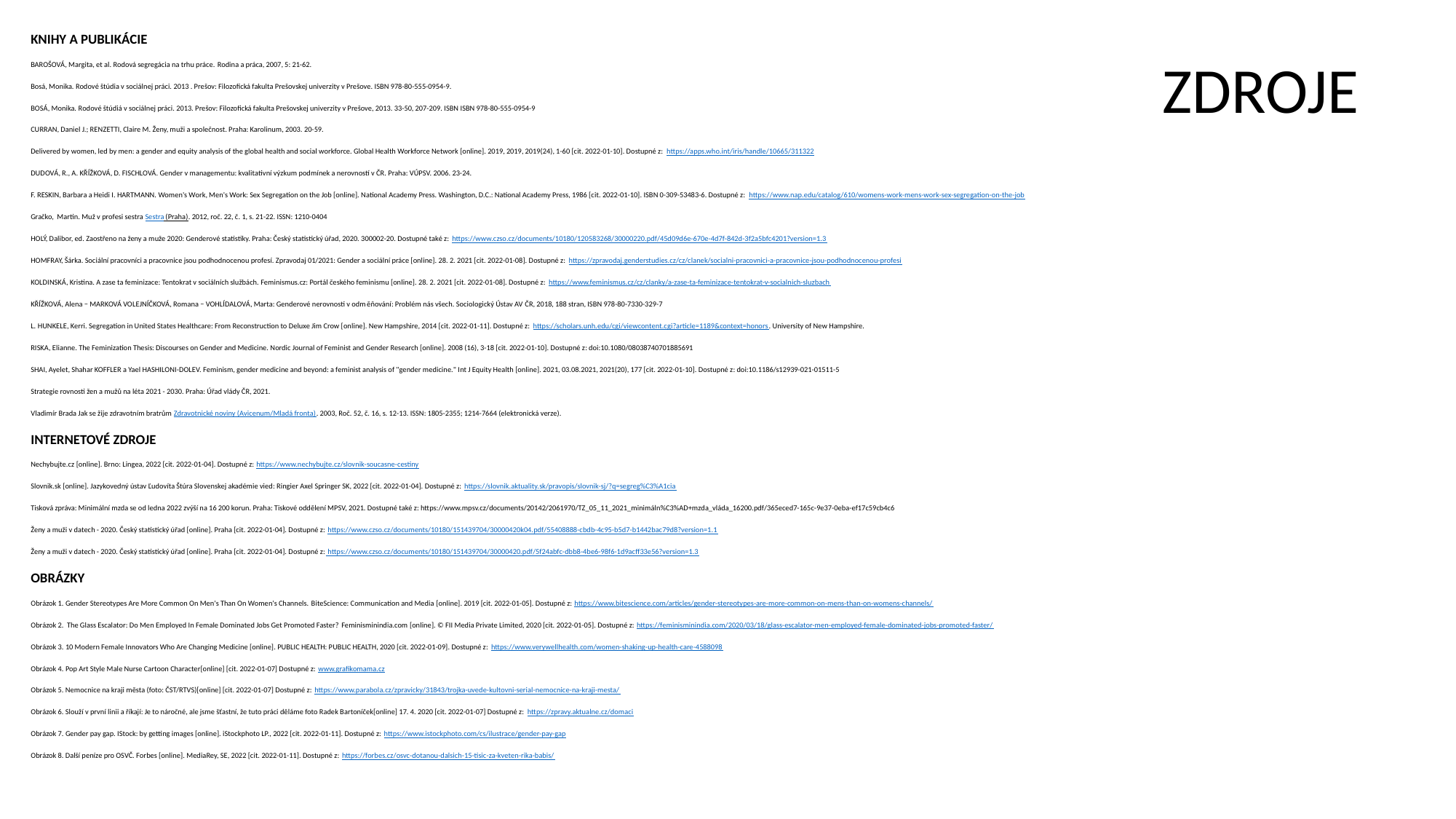

KNIHY A PUBLIKÁCIE
BAROŠOVÁ, Margita, et al. Rodová segregácia na trhu práce. Rodina a práca, 2007, 5: 21-62.
Bosá, Monika. Rodové štúdia v sociálnej práci. 2013 . Prešov: Filozofická fakulta Prešovskej univerzity v Prešove. ISBN 978-80-555-0954-9.
BOSÁ, Monika. Rodové štúdiá v sociálnej práci. 2013. Prešov: Filozofická fakulta Prešovskej univerzity v Prešove, 2013. 33-50, 207-209. ISBN ISBN 978-80-555-0954-9
CURRAN, Daniel J.; RENZETTI, Claire M. Ženy, muži a společnost. Praha: Karolinum, 2003. 20-59.
Delivered by women, led by men: a gender and equity analysis of the global health and social workforce. Global Health Workforce Network [online]. 2019, 2019, 2019(24), 1-60 [cit. 2022-01-10]. Dostupné z: https://apps.who.int/iris/handle/10665/311322
DUDOVÁ, R., A. KŘÍŽKOVÁ, D. FISCHLOVÁ. Gender v managementu: kvalitativní výzkum podmínek a nerovností v ČR. Praha: VÚPSV. 2006. 23-24.
F. RESKIN, Barbara a Heidi I. HARTMANN. Women's Work, Men's Work: Sex Segregation on the Job [online]. National Academy Press. Washington, D.C.: National Academy Press, 1986 [cit. 2022-01-10]. ISBN 0-309-53483-6. Dostupné z: https://www.nap.edu/catalog/610/womens-work-mens-work-sex-segregation-on-the-job
Gračko,  Martin. Muž v profesi sestra Sestra (Praha). 2012, roč. 22, č. 1, s. 21-22. ISSN: 1210-0404
HOLÝ, Dalibor, ed. Zaostřeno na ženy a muže 2020: Genderové statistiky. Praha: Český statistický úřad, 2020. 300002-20. Dostupné také z: https://www.czso.cz/documents/10180/120583268/30000220.pdf/45d09d6e-670e-4d7f-842d-3f2a5bfc4201?version=1.3
HOMFRAY, Šárka. Sociální pracovníci a pracovnice jsou podhodnocenou profesí. Zpravodaj 01/2021: Gender a sociální práce [online]. 28. 2. 2021 [cit. 2022-01-08]. Dostupné z: https://zpravodaj.genderstudies.cz/cz/clanek/socialni-pracovnici-a-pracovnice-jsou-podhodnocenou-profesi
KOLDINSKÁ, Kristina. A zase ta feminizace: Tentokrat v sociálních službách. Feminismus.cz: Portál českého feminismu [online]. 28. 2. 2021 [cit. 2022-01-08]. Dostupné z: https://www.feminismus.cz/cz/clanky/a-zase-ta-feminizace-tentokrat-v-socialnich-sluzbach
KŘÍŽKOVÁ, Alena − MARKOVÁ VOLEJNÍČKOVÁ, Romana − VOHLÍDALOVÁ, Marta: Genderové nerovnosti v odměňování: Problém nás všech. Sociologický Ústav AV ČR, 2018, 188 stran, ISBN 978-80-7330-329-7
L. HUNKELE, Kerri. Segregation in United States Healthcare: From Reconstruction to Deluxe Jim Crow [online]. New Hampshire, 2014 [cit. 2022-01-11]. Dostupné z: https://scholars.unh.edu/cgi/viewcontent.cgi?article=1189&context=honors. University of New Hampshire.
RISKA, Elianne. The Feminization Thesis: Discourses on Gender and Medicine. Nordic Journal of Feminist and Gender Research [online]. 2008 (16), 3-18 [cit. 2022-01-10]. Dostupné z: doi:10.1080/08038740701885691
SHAI, Ayelet, Shahar KOFFLER a Yael HASHILONI-DOLEV. Feminism, gender medicine and beyond: a feminist analysis of "gender medicine." Int J Equity Health [online]. 2021, 03.08.2021, 2021(20), 177 [cit. 2022-01-10]. Dostupné z: doi:10.1186/s12939-021-01511-5
Strategie rovnosti žen a mužů na léta 2021 - 2030. Praha: Úřad vlády ČR, 2021.
Vladimír Brada Jak se žije zdravotním bratrům Zdravotnické noviny (Avicenum/Mladá fronta). 2003, Roč. 52, č. 16, s. 12-13. ISSN: 1805-2355; 1214-7664 (elektronická verze).
INTERNETOVÉ ZDROJE
Nechybujte.cz [online]. Brno: Lingea, 2022 [cit. 2022-01-04]. Dostupné z: https://www.nechybujte.cz/slovnik-soucasne-cestiny
Slovnik.sk [online]. Jazykovedný ústav Ľudovíta Štúra Slovenskej akadémie vied: Ringier Axel Springer SK, 2022 [cit. 2022-01-04]. Dostupné z: https://slovnik.aktuality.sk/pravopis/slovnik-sj/?q=segreg%C3%A1cia
Tisková zpráva: Minimální mzda se od ledna 2022 zvýší na 16 200 korun. Praha: Tiskové oddělení MPSV, 2021. Dostupné také z: https://www.mpsv.cz/documents/20142/2061970/TZ_05_11_2021_minimáln%C3%AD+mzda_vláda_16200.pdf/365eced7-165c-9e37-0eba-ef17c59cb4c6
Ženy a muži v datech - 2020. Český statistický úřad [online]. Praha [cit. 2022-01-04]. Dostupné z: https://www.czso.cz/documents/10180/151439704/30000420k04.pdf/55408888-cbdb-4c95-b5d7-b1442bac79d8?version=1.1
Ženy a muži v datech - 2020. Český statistický úřad [online]. Praha [cit. 2022-01-04]. Dostupné z: https://www.czso.cz/documents/10180/151439704/30000420.pdf/5f24abfc-dbb8-4be6-98f6-1d9acff33e56?version=1.3
OBRÁZKY
Obrázok 1. Gender Stereotypes Are More Common On Men's Than On Women's Channels. BiteScience: Communication and Media [online]. 2019 [cit. 2022-01-05]. Dostupné z: https://www.bitescience.com/articles/gender-stereotypes-are-more-common-on-mens-than-on-womens-channels/
Obrázok 2.  The Glass Escalator: Do Men Employed In Female Dominated Jobs Get Promoted Faster? Feminisminindia.com [online]. © FII Media Private Limited, 2020 [cit. 2022-01-05]. Dostupné z: https://feminisminindia.com/2020/03/18/glass-escalator-men-employed-female-dominated-jobs-promoted-faster/
Obrázok 3. 10 Modern Female Innovators Who Are Changing Medicine [online]. PUBLIC HEALTH: PUBLIC HEALTH, 2020 [cit. 2022-01-09]. Dostupné z: https://www.verywellhealth.com/women-shaking-up-health-care-4588098
Obrázok 4. Pop Art Style Male Nurse Cartoon Character[online] [cit. 2022-01-07] Dostupné z: www.grafikomama.cz
Obrázok 5. Nemocnice na kraji města (foto: ČST/RTVS)[online] [cit. 2022-01-07] Dostupné z: https://www.parabola.cz/zpravicky/31843/trojka-uvede-kultovni-serial-nemocnice-na-kraji-mesta/
Obrázok 6. Slouží v první linii a říkají: Je to náročné, ale jsme šťastní, že tuto práci děláme foto Radek Bartoníček[online] 17. 4. 2020 [cit. 2022-01-07] Dostupné z: https://zpravy.aktualne.cz/domaci
Obrázok 7. Gender pay gap. IStock: by getting images [online]. iStockphoto LP., 2022 [cit. 2022-01-11]. Dostupné z: https://www.istockphoto.com/cs/ilustrace/gender-pay-gap
Obrázok 8. Další peníze pro OSVČ. Forbes [online]. MediaRey, SE, 2022 [cit. 2022-01-11]. Dostupné z: https://forbes.cz/osvc-dotanou-dalsich-15-tisic-za-kveten-rika-babis/

# ZDROJE